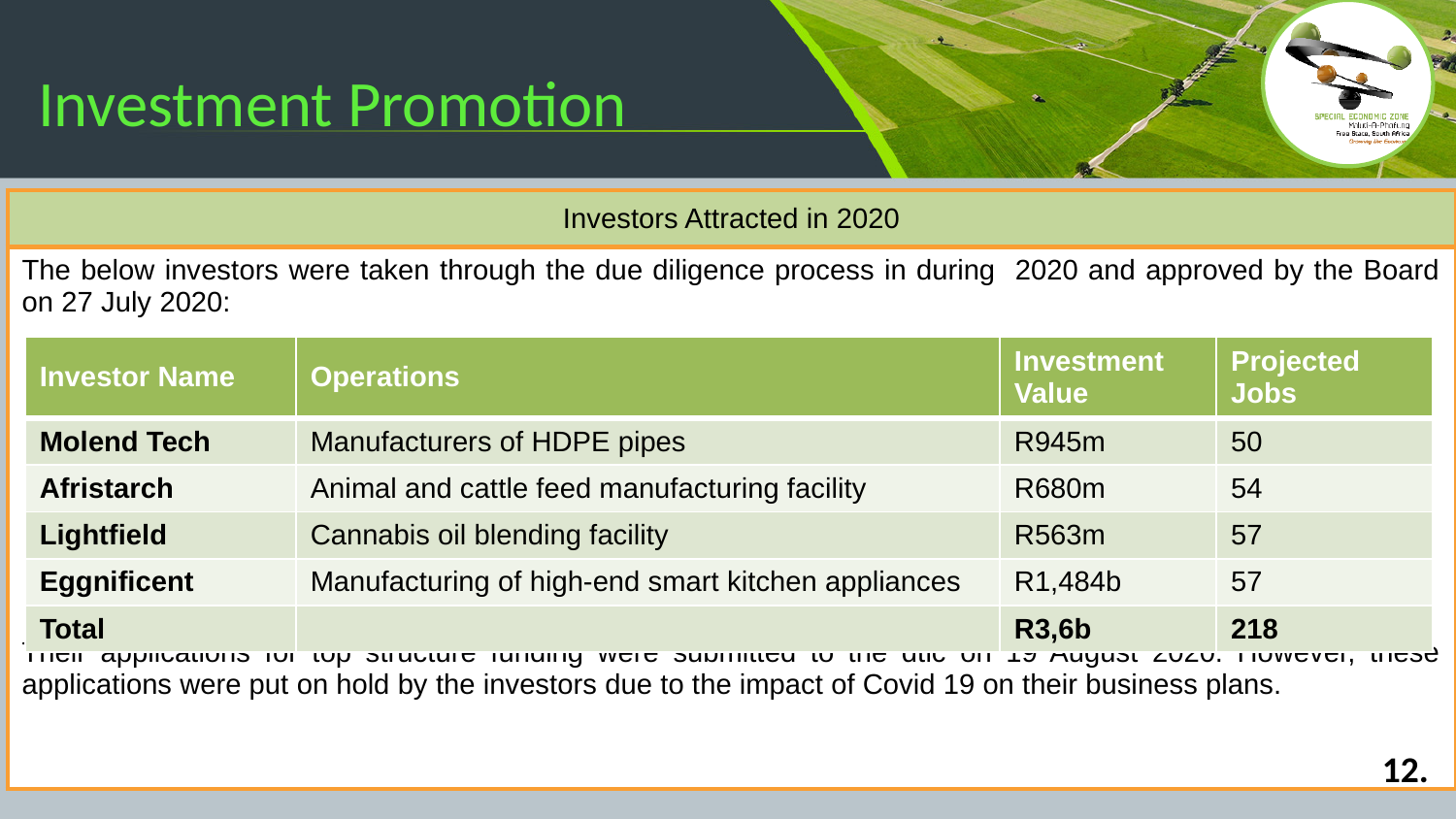

# Investment Promotion
| Investors Attracted in 2020 |
| --- |
| The below investors were taken through the due diligence process in during 2020 and approved by the Board on 27 July 2020: Their applications for top structure funding were submitted to the dtic on 19 August 2020. However, these applications were put on hold by the investors due to the impact of Covid 19 on their business plans. |
| Investor Name | Operations | Investment Value | Projected Jobs |
| --- | --- | --- | --- |
| Molend Tech | Manufacturers of HDPE pipes | R945m | 50 |
| Afristarch | Animal and cattle feed manufacturing facility | R680m | 54 |
| Lightfield | Cannabis oil blending facility | R563m | 57 |
| Eggnificent | Manufacturing of high-end smart kitchen appliances | R1,484b | 57 |
| Total |  | R3,6b | 218 |
12.